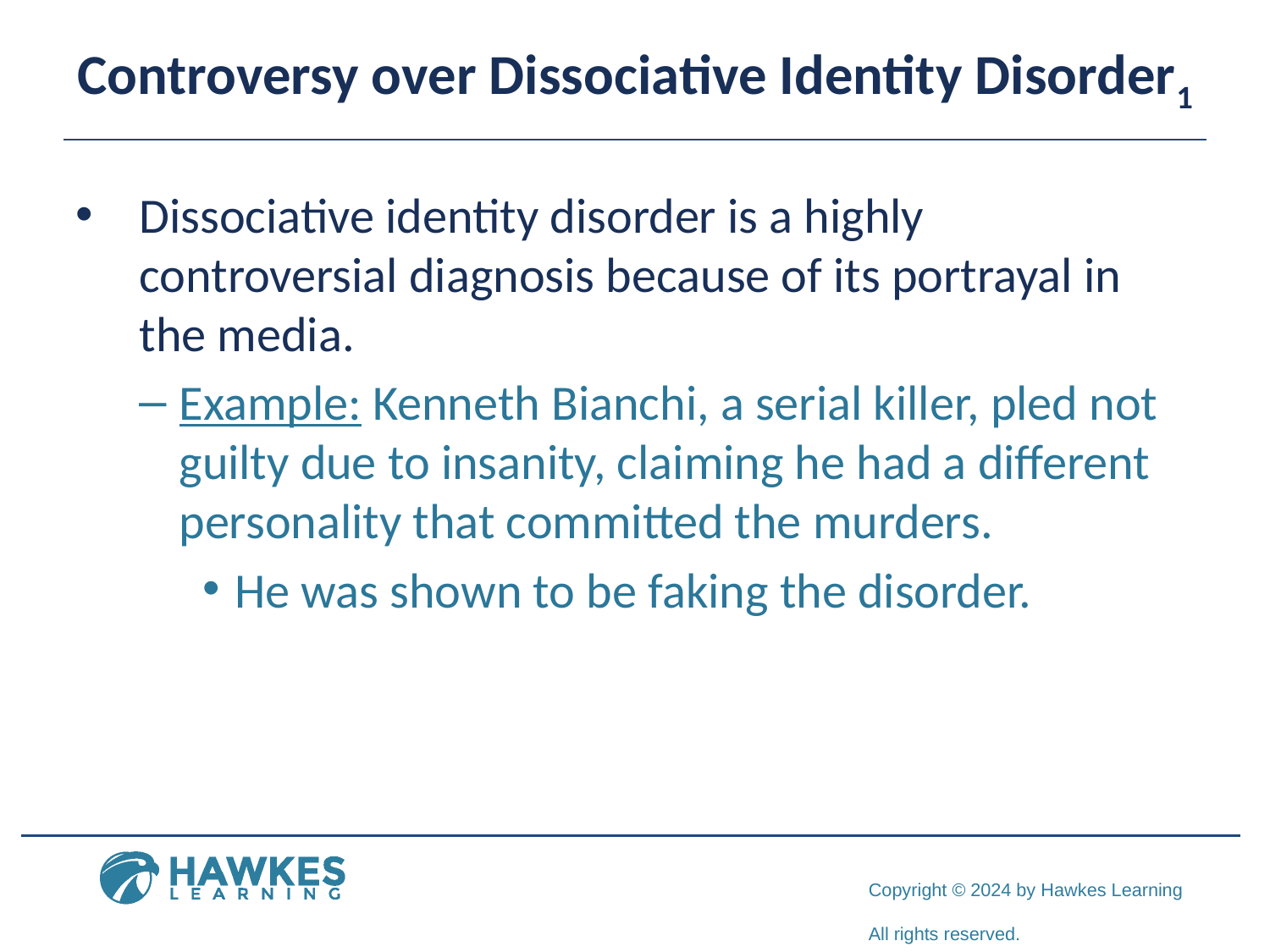

# Controversy over Dissociative Identity Disorder1
Dissociative identity disorder is a highly controversial diagnosis because of its portrayal in the media.
Example: Kenneth Bianchi, a serial killer, pled not guilty due to insanity, claiming he had a different personality that committed the murders.
He was shown to be faking the disorder.